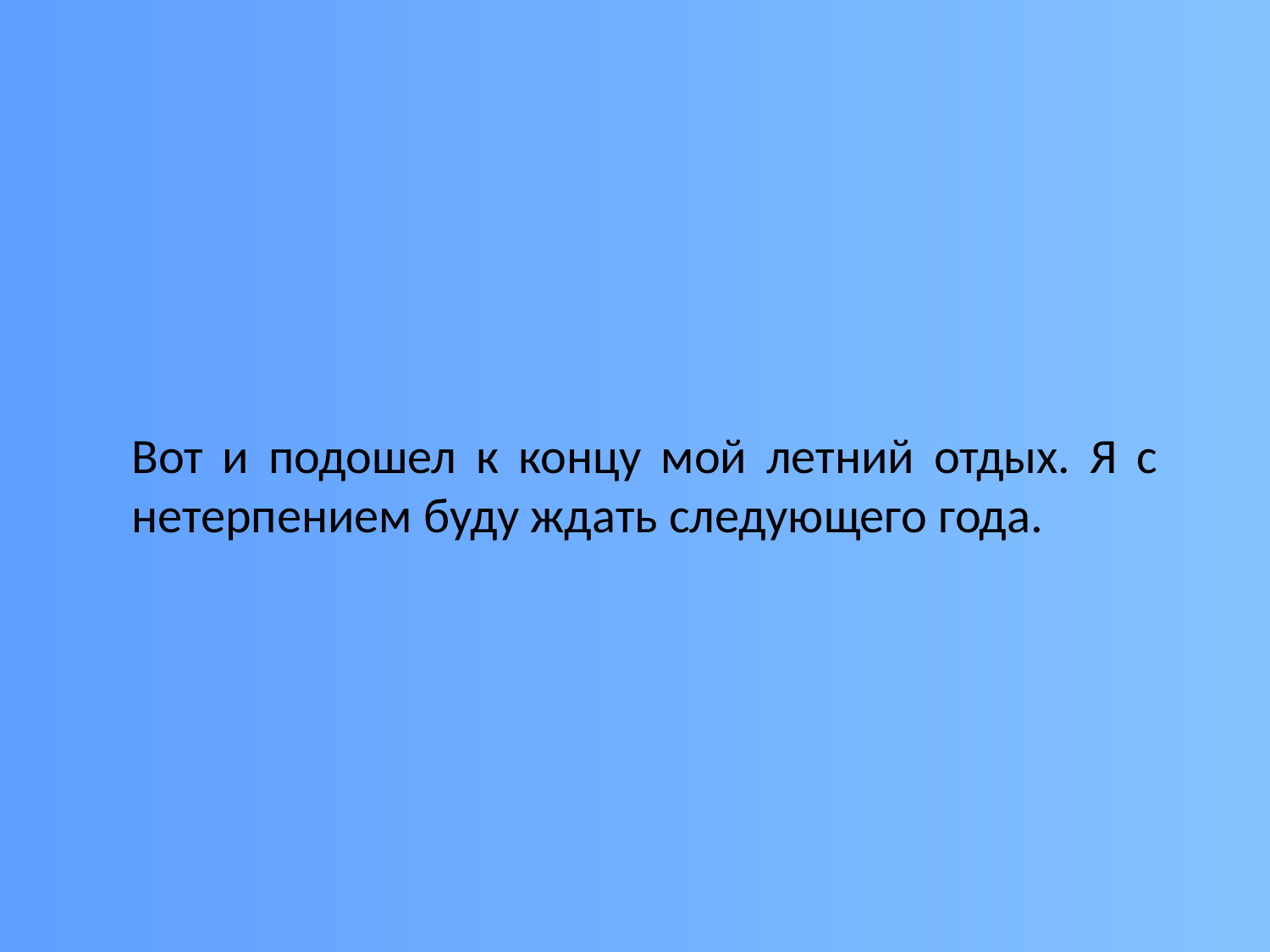

Вот и подошел к концу мой летний отдых. Я с нетерпением буду ждать следующего года.